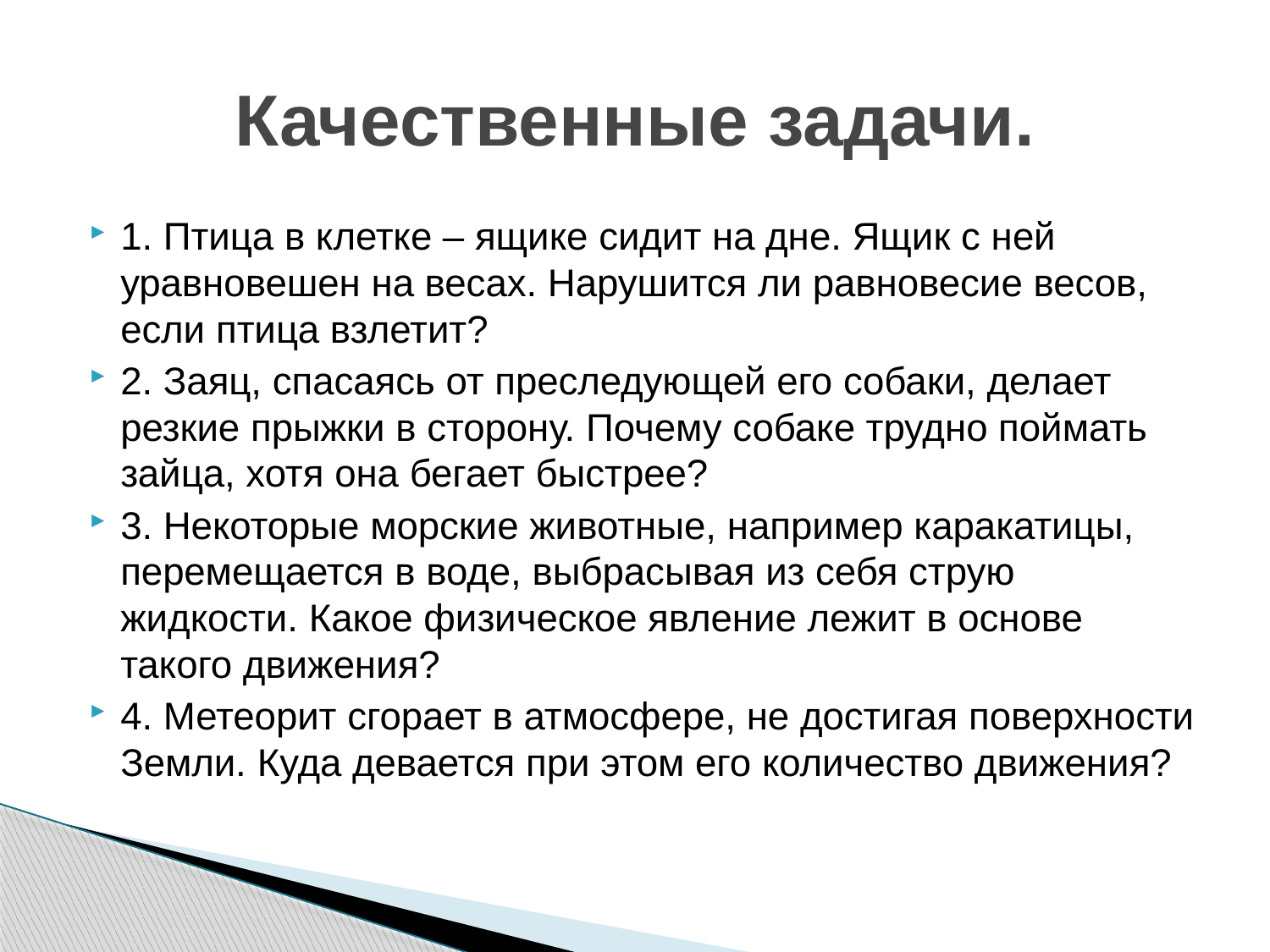

# Качественные задачи.
1. Птица в клетке – ящике сидит на дне. Ящик с ней уравновешен на весах. Нарушится ли равновесие весов, если птица взлетит?
2. Заяц, спасаясь от преследующей его собаки, делает резкие прыжки в сторону. Почему собаке трудно поймать зайца, хотя она бегает быстрее?
3. Некоторые морские животные, например каракатицы, перемещается в воде, выбрасывая из себя струю жидкости. Какое физическое явление лежит в основе такого движения?
4. Метеорит сгорает в атмосфере, не достигая поверхности Земли. Куда девается при этом его количество движения?